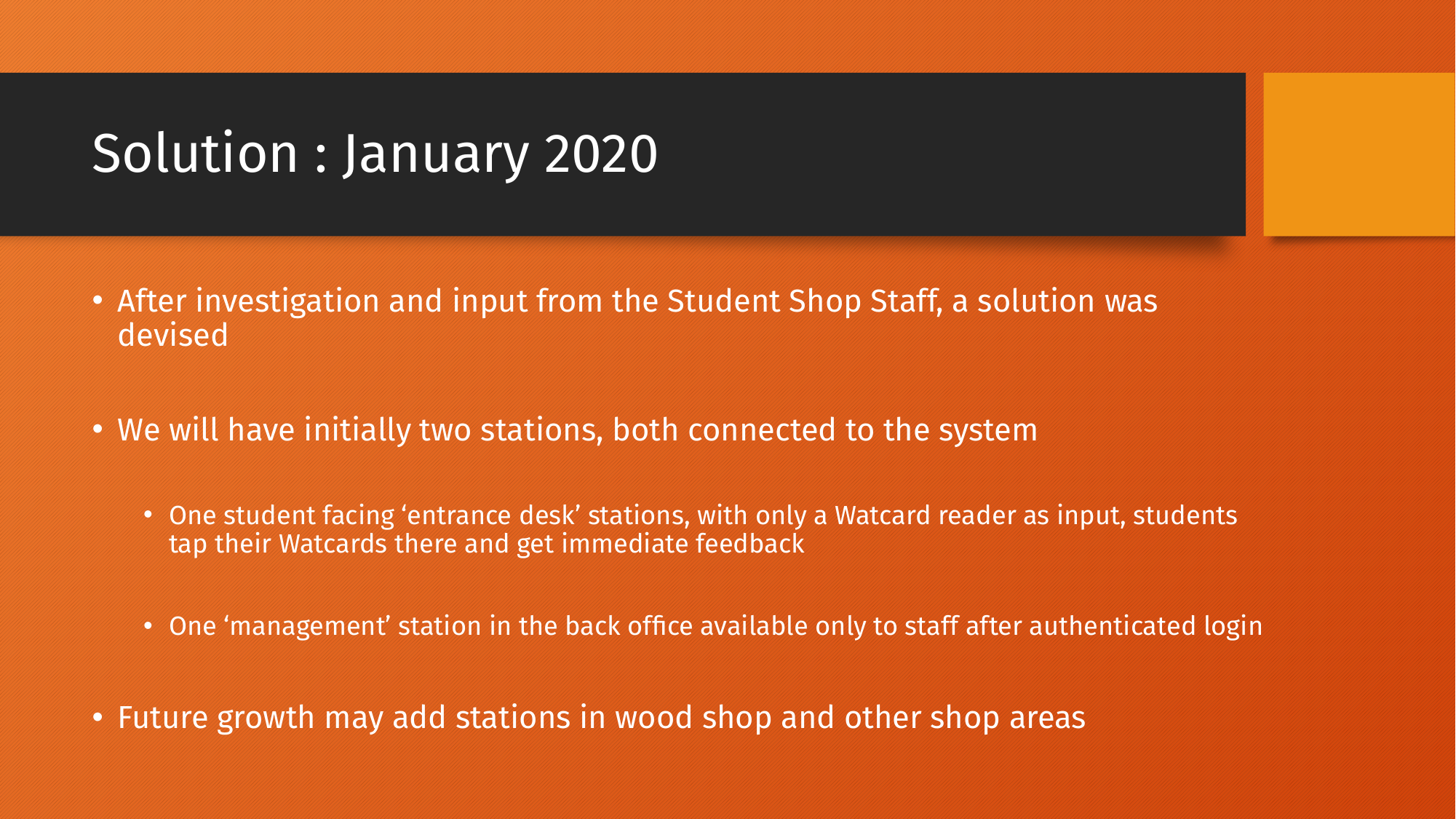

# Solution : January 2020
After investigation and input from the Student Shop Staff, a solution was devised

We will have initially two stations, both connected to the system

One student facing ‘entrance desk’ stations, with only a Watcard reader as input, students tap their Watcards there and get immediate feedback

One ‘management’ station in the back office available only to staff after authenticated login

Future growth may add stations in wood shop and other shop areas